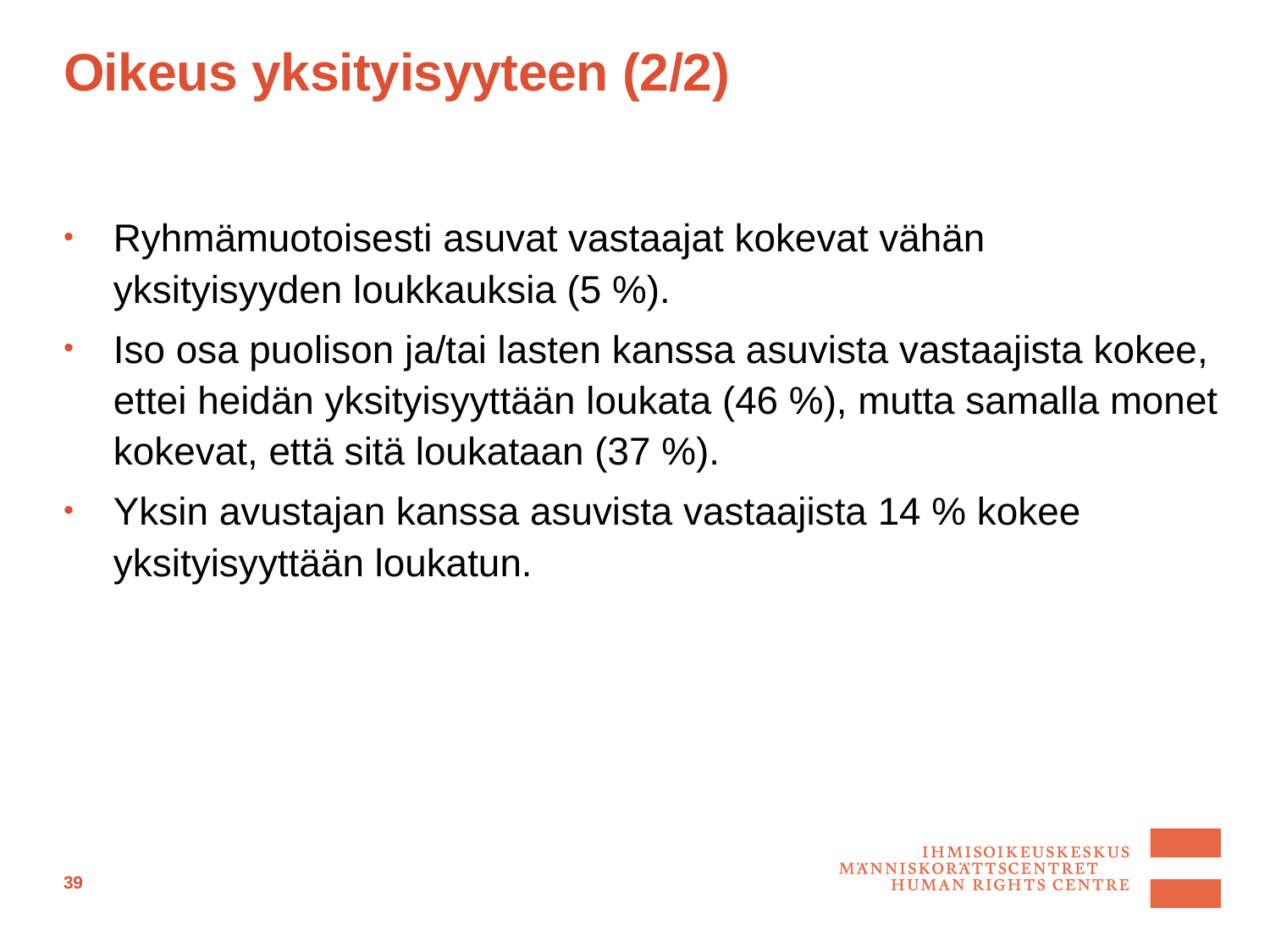

# Oikeus yksityisyyteen (2/2)
Ryhmämuotoisesti asuvat vastaajat kokevat vähän yksityisyyden loukkauksia (5 %).
Iso osa puolison ja/tai lasten kanssa asuvista vastaajista kokee, ettei heidän yksityisyyttään loukata (46 %), mutta samalla monet kokevat, että sitä loukataan (37 %).
Yksin avustajan kanssa asuvista vastaajista 14 % kokee yksityisyyttään loukatun.

39